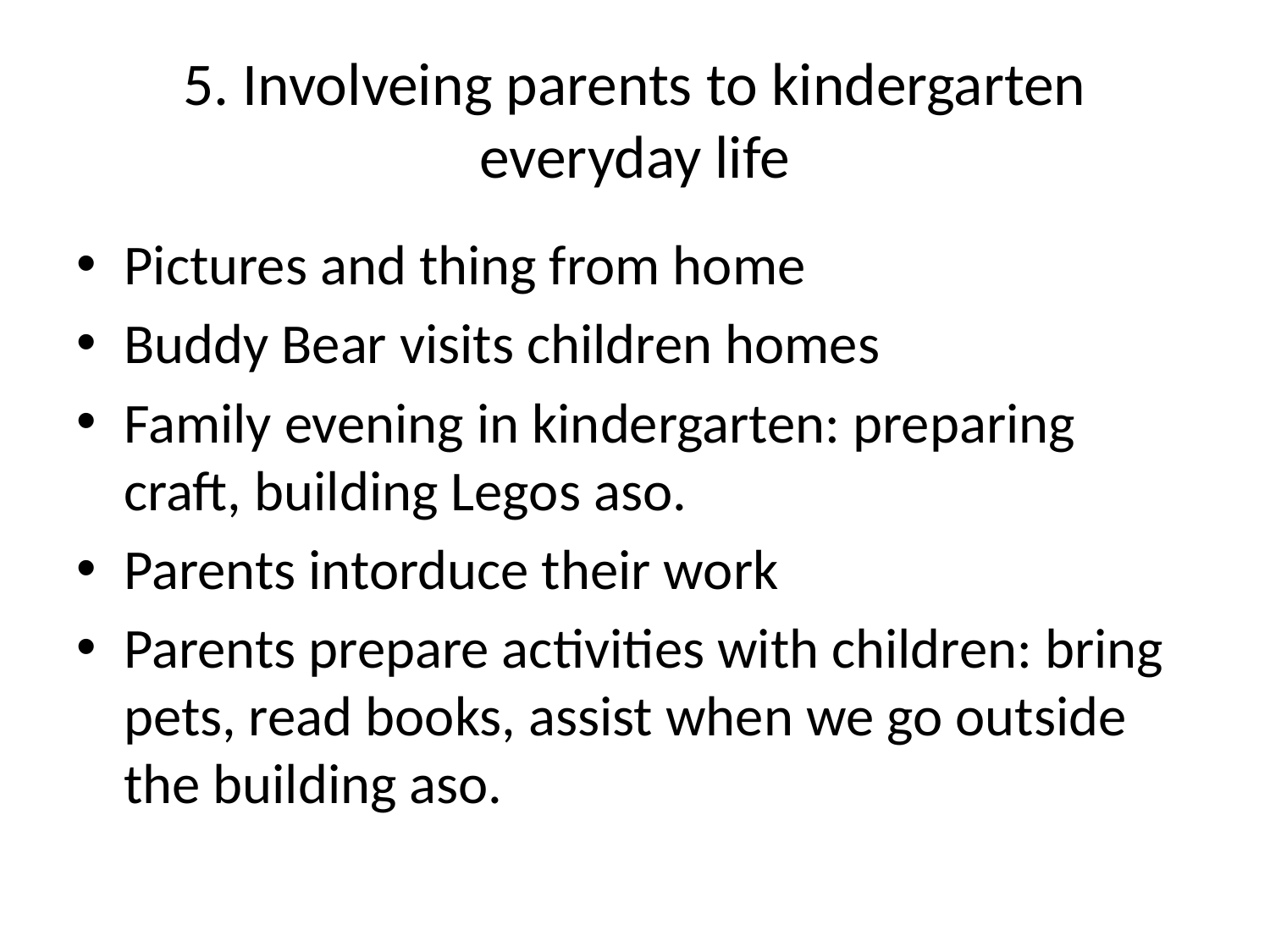

# 5. Involveing parents to kindergarten everyday life
Pictures and thing from home
Buddy Bear visits children homes
Family evening in kindergarten: preparing craft, building Legos aso.
Parents intorduce their work
Parents prepare activities with children: bring pets, read books, assist when we go outside the building aso.